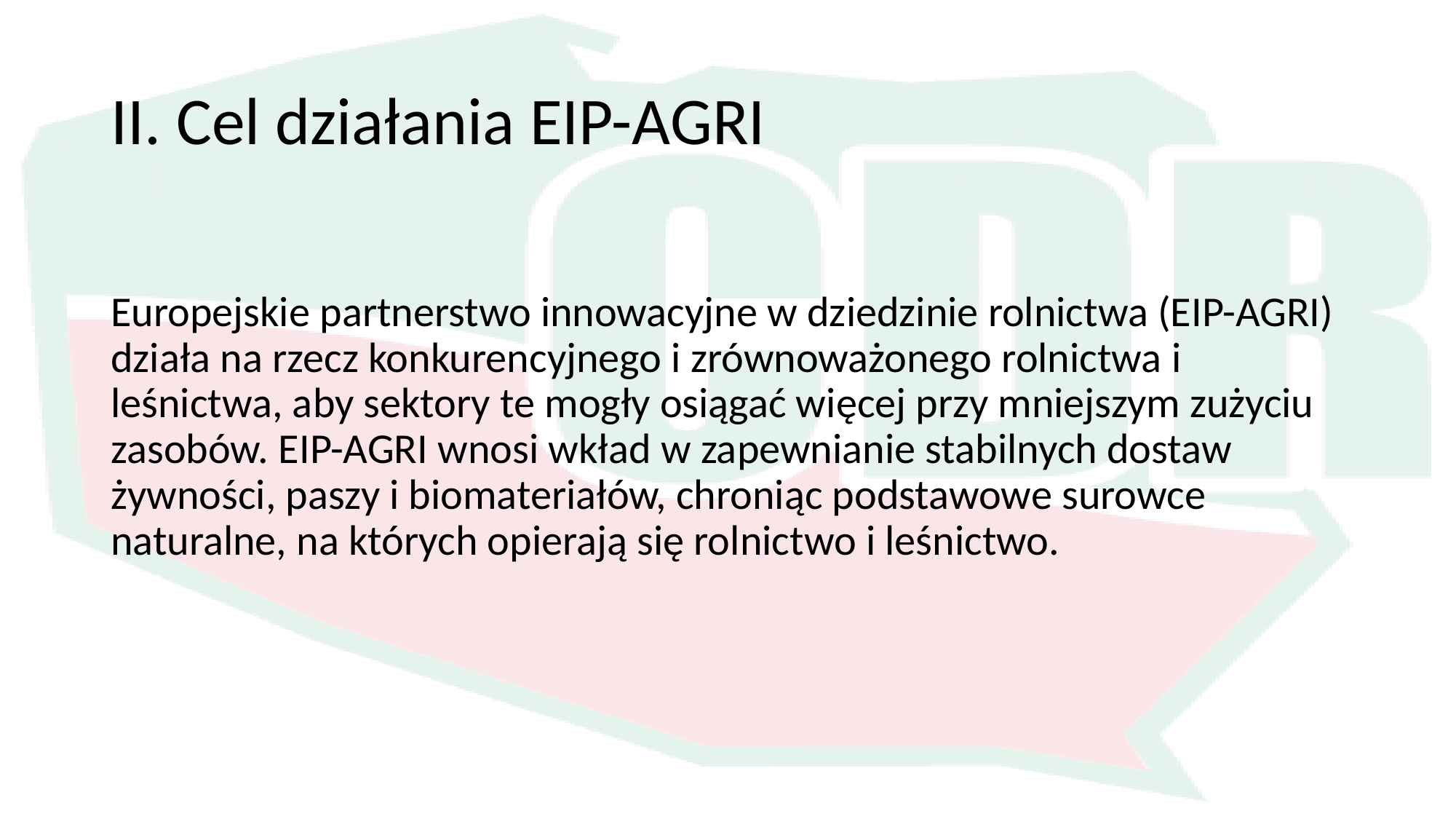

# II. Cel działania EIP-AGRI

Europejskie partnerstwo innowacyjne w dziedzinie rolnictwa (EIP-AGRI) działa na rzecz konkurencyjnego i zrównoważonego rolnictwa i leśnictwa, aby sektory te mogły osiągać więcej przy mniejszym zużyciu zasobów. EIP-AGRI wnosi wkład w zapewnianie stabilnych dostaw żywności, paszy i biomateriałów, chroniąc podstawowe surowce naturalne, na których opierają się rolnictwo i leśnictwo.